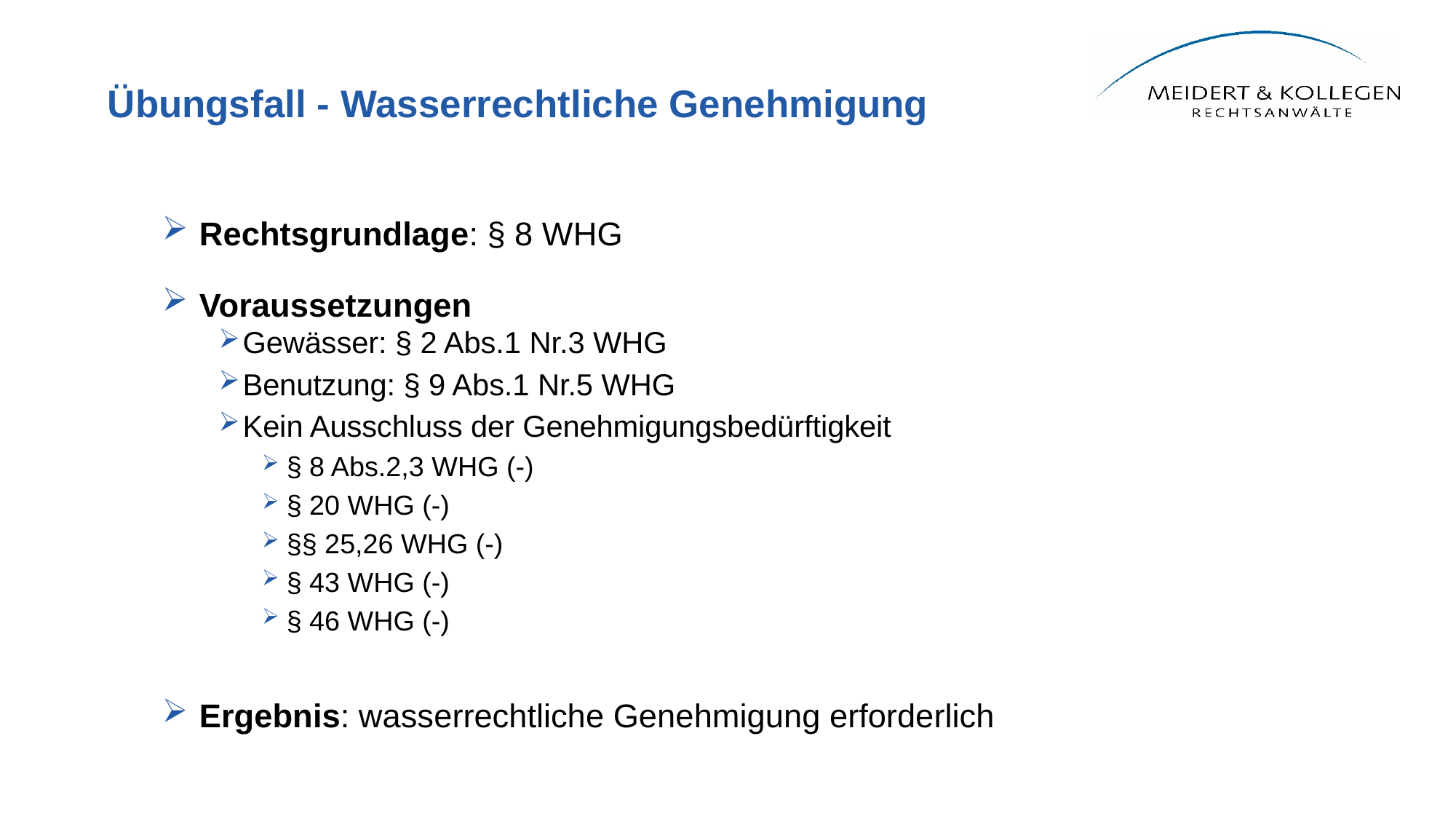

# Übungsfall - Wasserrechtliche Genehmigung

Rechtsgrundlage: § 8 WHG

Voraussetzungen
Gewässer: § 2 Abs.1 Nr.3 WHG
Benutzung: § 9 Abs.1 Nr.5 WHG
Kein Ausschluss der Genehmigungsbedürftigkeit
§ 8 Abs.2,3 WHG (-)
§ 20 WHG (-)
§§ 25,26 WHG (-)
§ 43 WHG (-)
§ 46 WHG (-)

Ergebnis: wasserrechtliche Genehmigung erforderlich